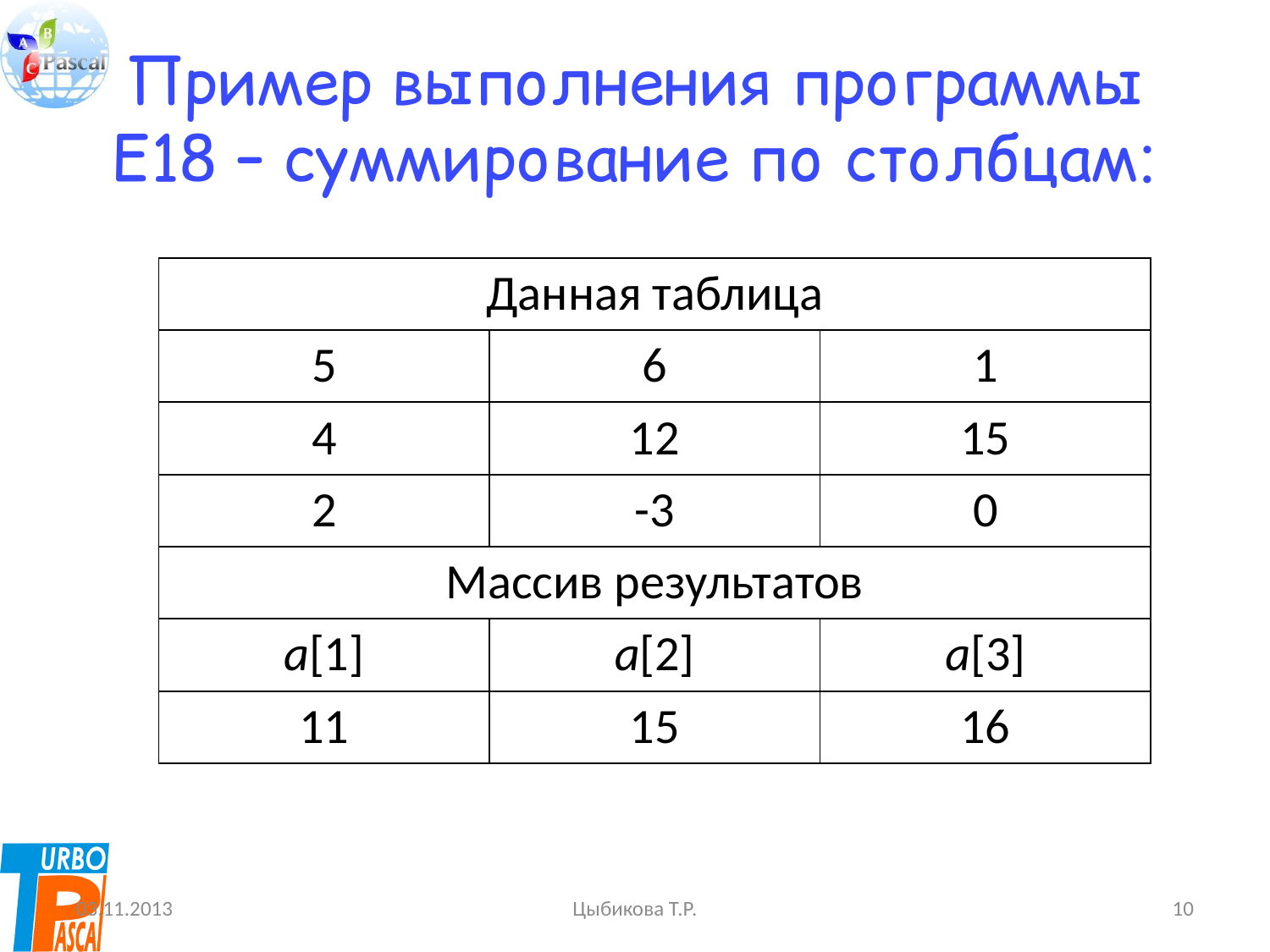

# Пример выполнения программы E18 – суммирование по столбцам:
| Данная таблица |  |  |
| --- | --- | --- |
| 5 | 6 | 1 |
| 4 | 12 | 15 |
| 2 | -3 | 0 |
| Массив результатов |  |  |
| a[1] | a[2] | a[3] |
| 11 | 15 | 16 |
03.11.2013
Цыбикова Т.Р.
10